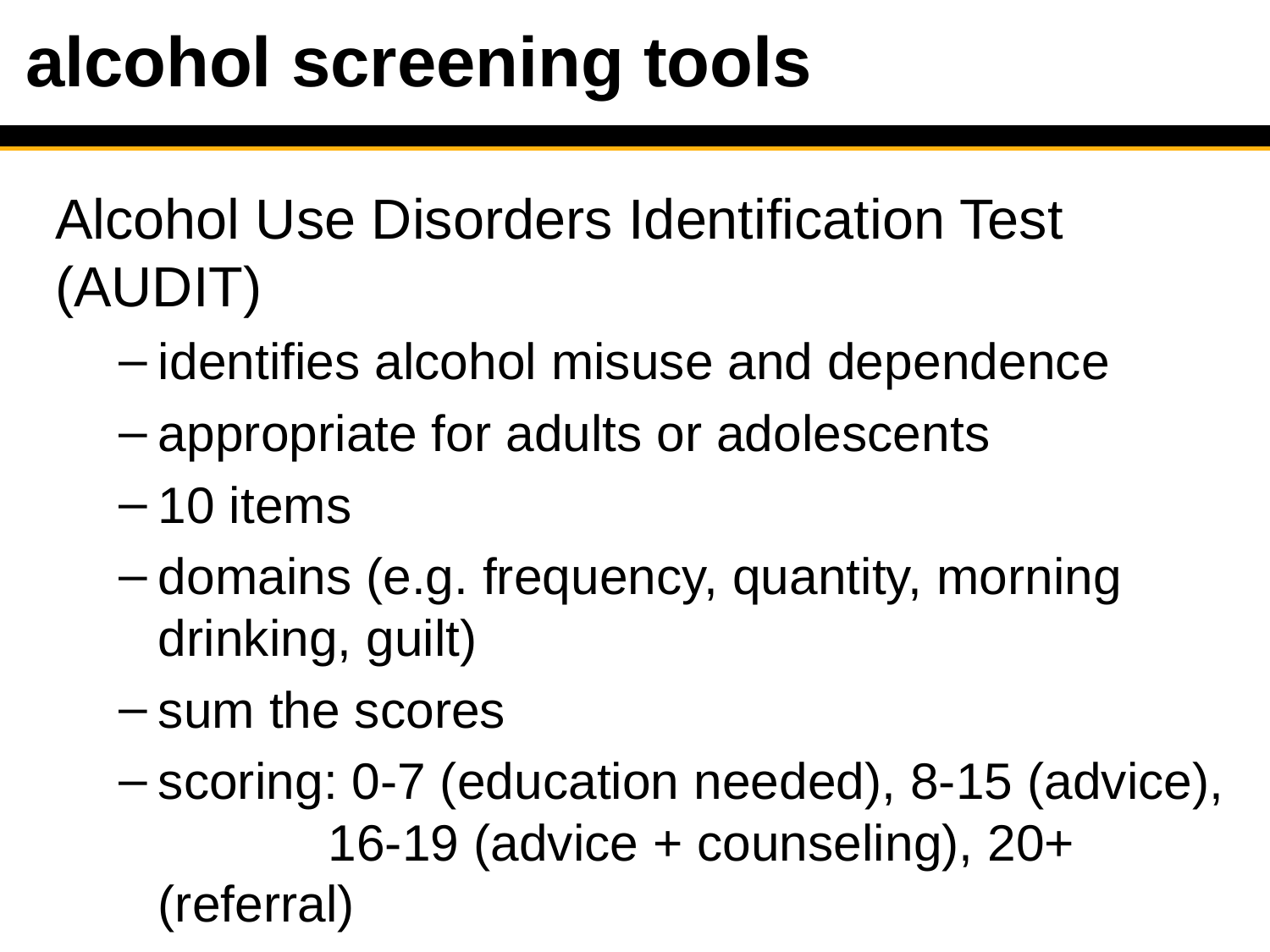

# alcohol screening tools
Alcohol Use Disorders Identification Test (AUDIT)
identifies alcohol misuse and dependence
appropriate for adults or adolescents
10 items
domains (e.g. frequency, quantity, morning drinking, guilt)
sum the scores
scoring: 0-7 (education needed), 8-15 (advice),             16-19 (advice + counseling), 20+ (referral)